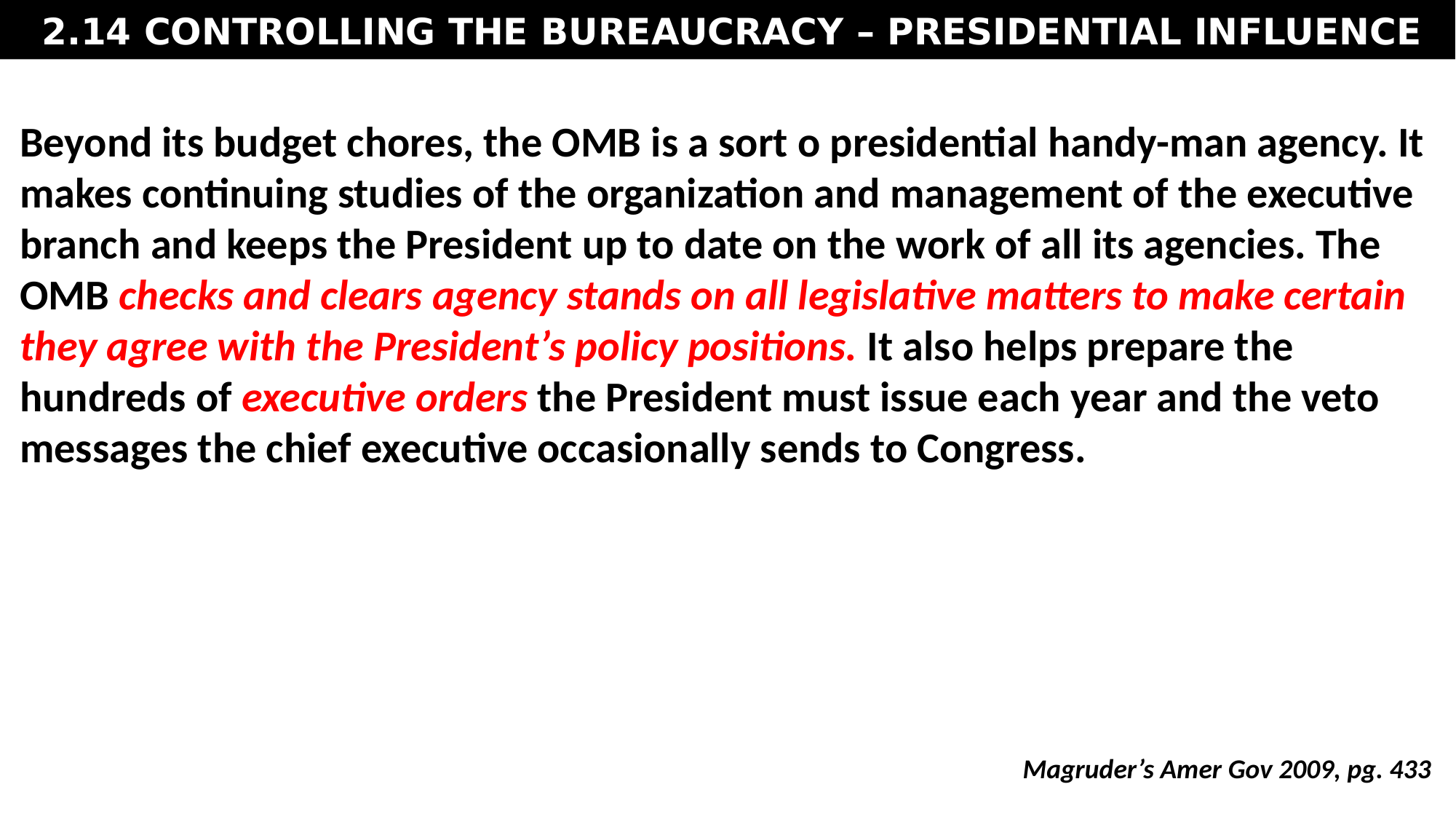

# 2.14 CONTROLLING THE BUREAUCRACY – PRESIDENTIAL INFLUENCE
Beyond its budget chores, the OMB is a sort o presidential handy-man agency. It makes continuing studies of the organization and management of the executive branch and keeps the President up to date on the work of all its agencies. The OMB checks and clears agency stands on all legislative matters to make certain they agree with the President’s policy positions. It also helps prepare the hundreds of executive orders the President must issue each year and the veto messages the chief executive occasionally sends to Congress.
Magruder’s Amer Gov 2009, pg. 433